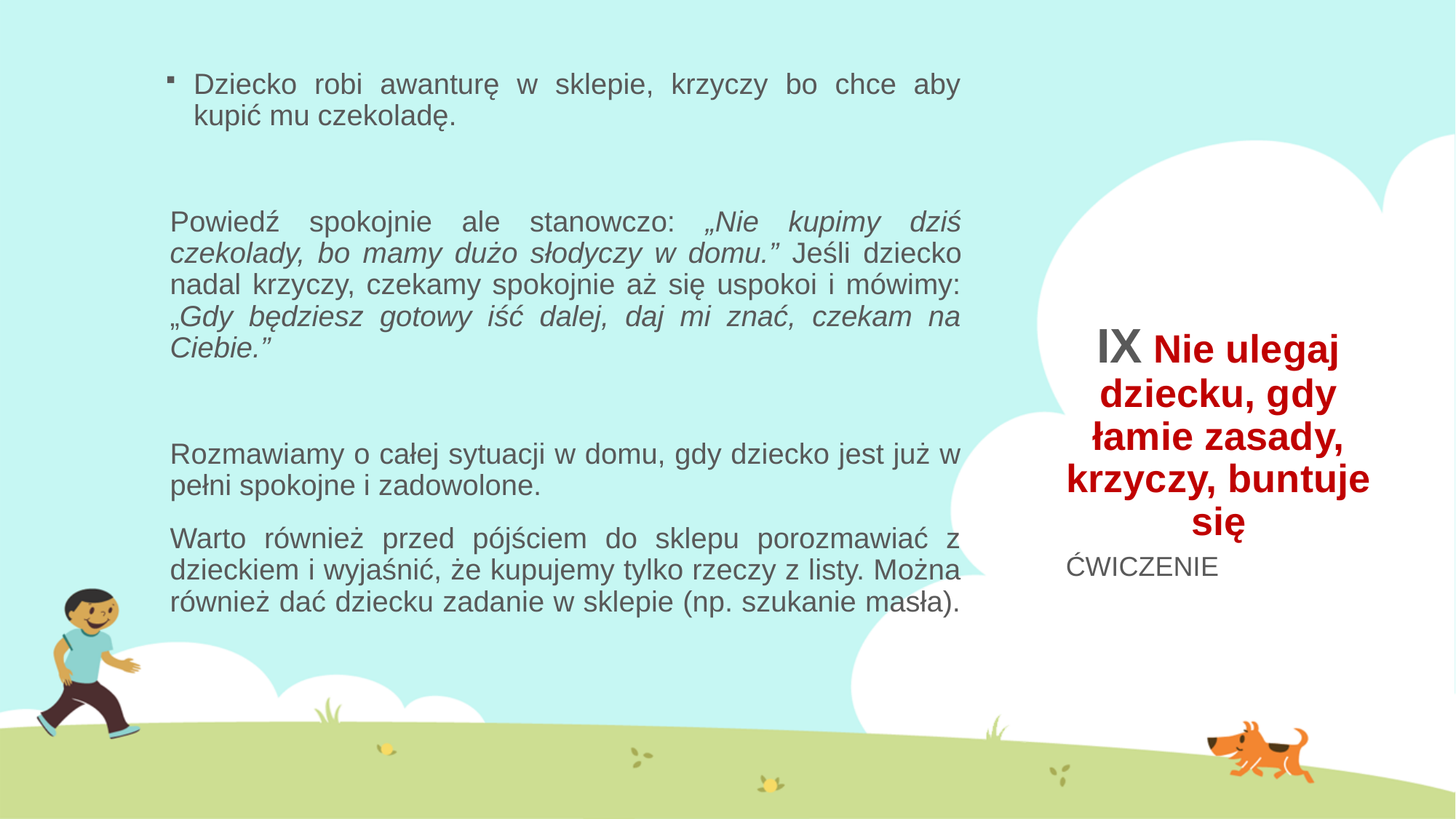

Dziecko robi awanturę w sklepie, krzyczy bo chce aby kupić mu czekoladę.

Powiedź spokojnie ale stanowczo: „Nie kupimy dziś czekolady, bo mamy dużo słodyczy w domu.” Jeśli dziecko nadal krzyczy, czekamy spokojnie aż się uspokoi i mówimy: „Gdy będziesz gotowy iść dalej, daj mi znać, czekam na Ciebie.”

Rozmawiamy o całej sytuacji w domu, gdy dziecko jest już w pełni spokojne i zadowolone.
Warto również przed pójściem do sklepu porozmawiać z dzieckiem i wyjaśnić, że kupujemy tylko rzeczy z listy. Można również dać dziecku zadanie w sklepie (np. szukanie masła).

# IX Nie ulegaj dziecku, gdy łamie zasady, krzyczy, buntuje się
ĆWICZENIE